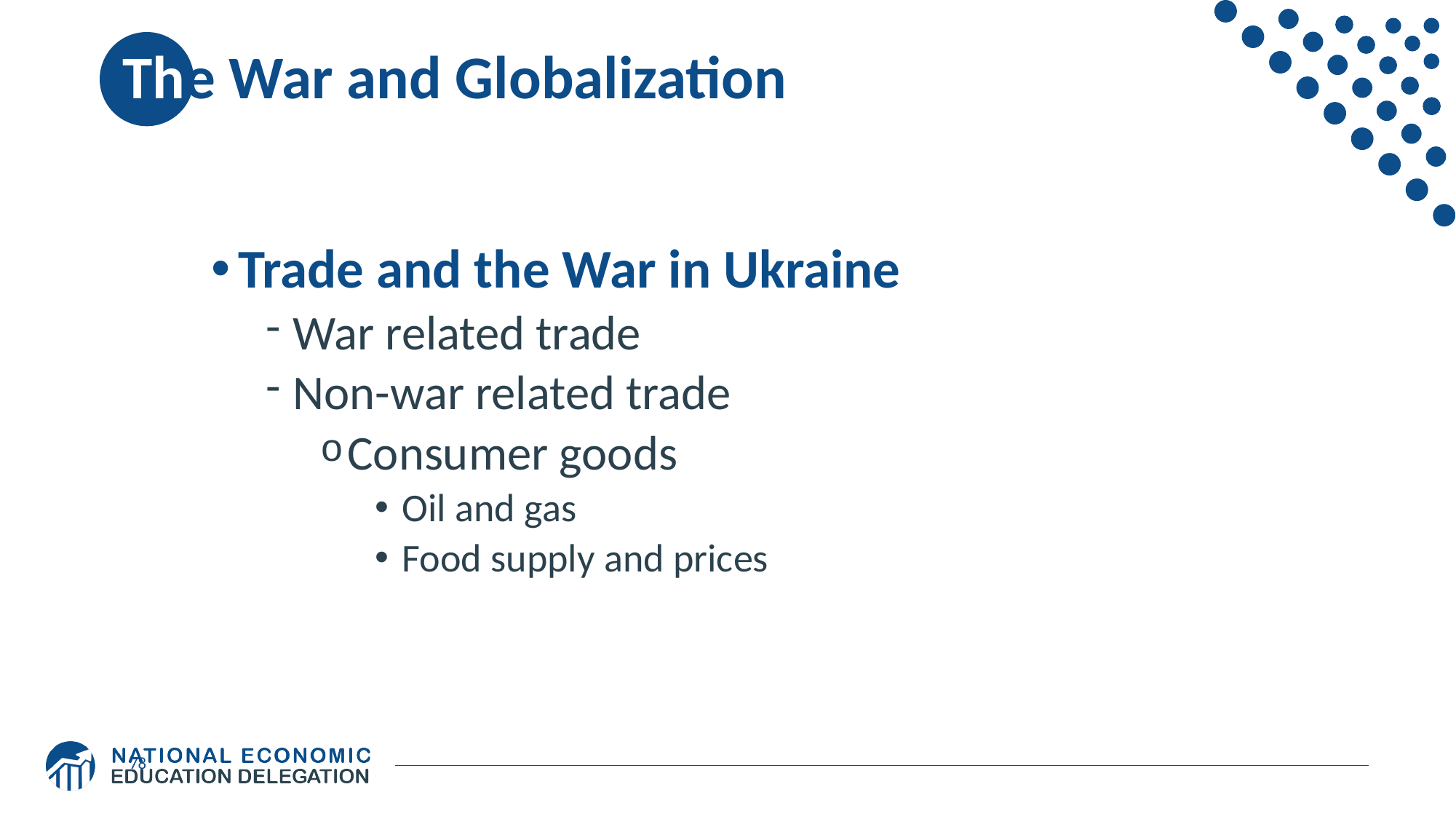

# The War and Globalization
Trade and the War in Ukraine
War related trade
Non-war related trade
Consumer goods
Oil and gas
Food supply and prices

78